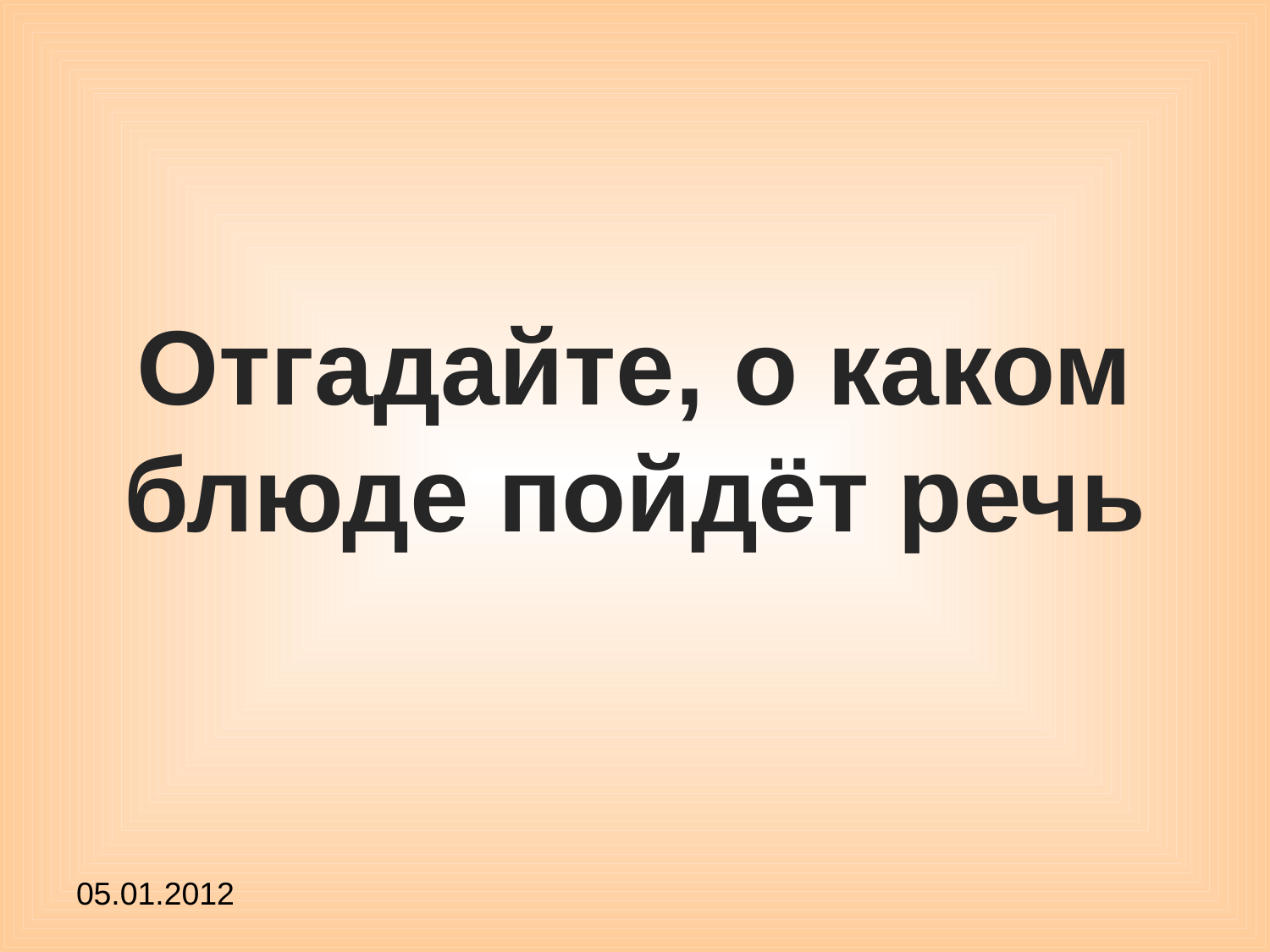

# Отгадайте, о каком блюде пойдёт речь
05.01.2012